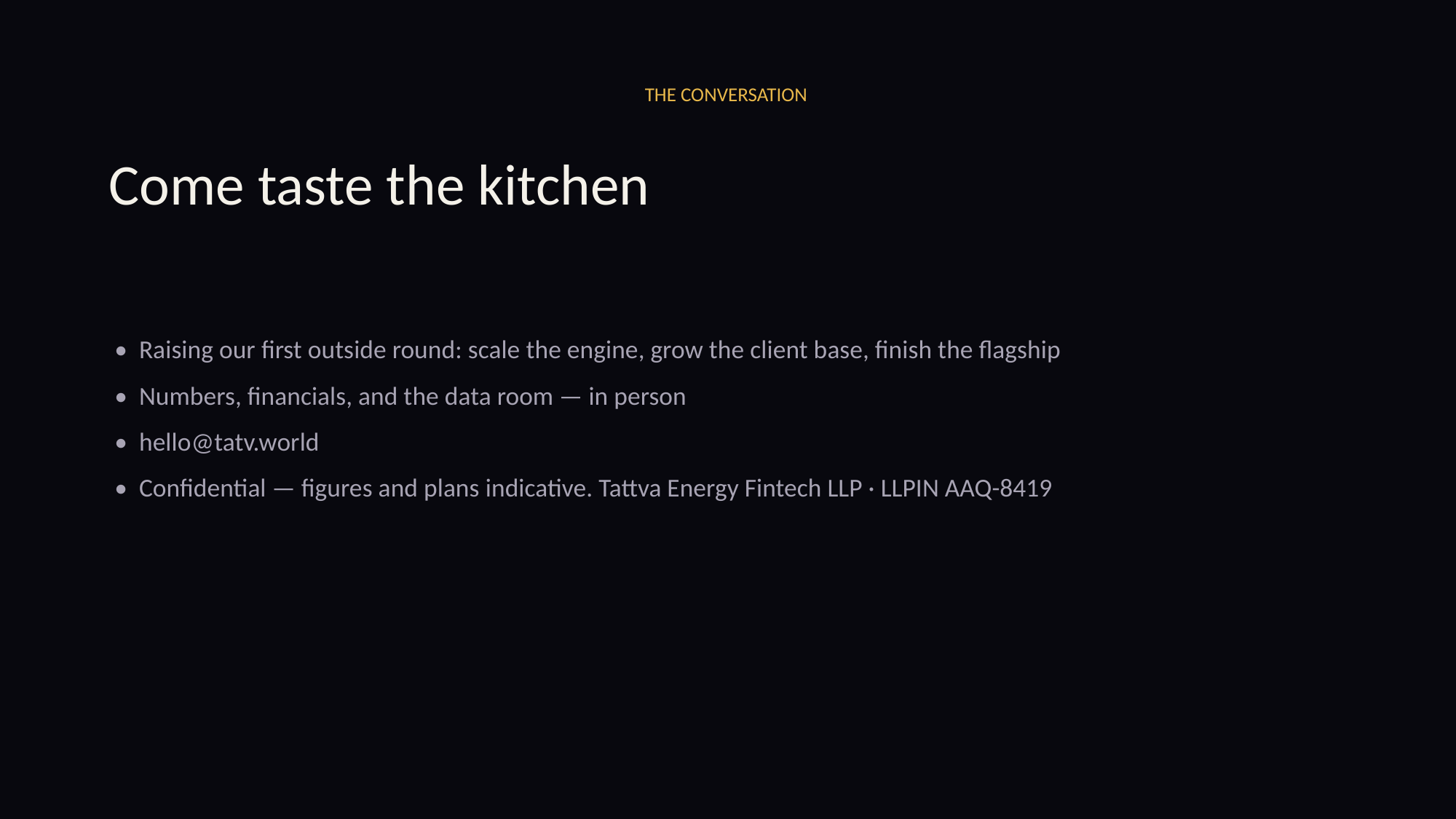

THE CONVERSATION
Come taste the kitchen
•  Raising our first outside round: scale the engine, grow the client base, finish the flagship
•  Numbers, financials, and the data room — in person
•  hello@tatv.world
•  Confidential — figures and plans indicative. Tattva Energy Fintech LLP · LLPIN AAQ-8419